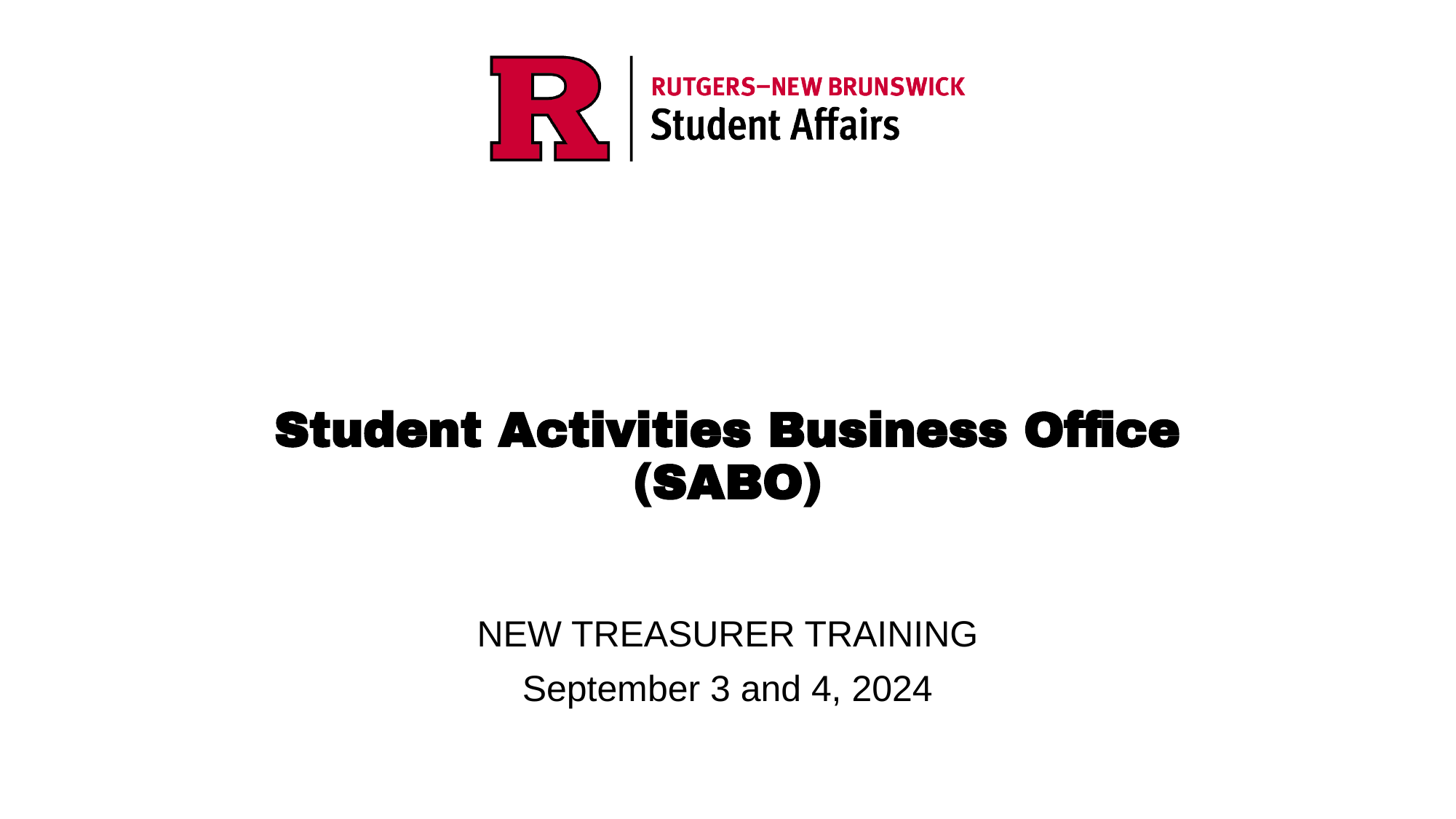

# Student Activities Business Office (SABO)
NEW TREASURER TRAINING
September 3 and 4, 2024